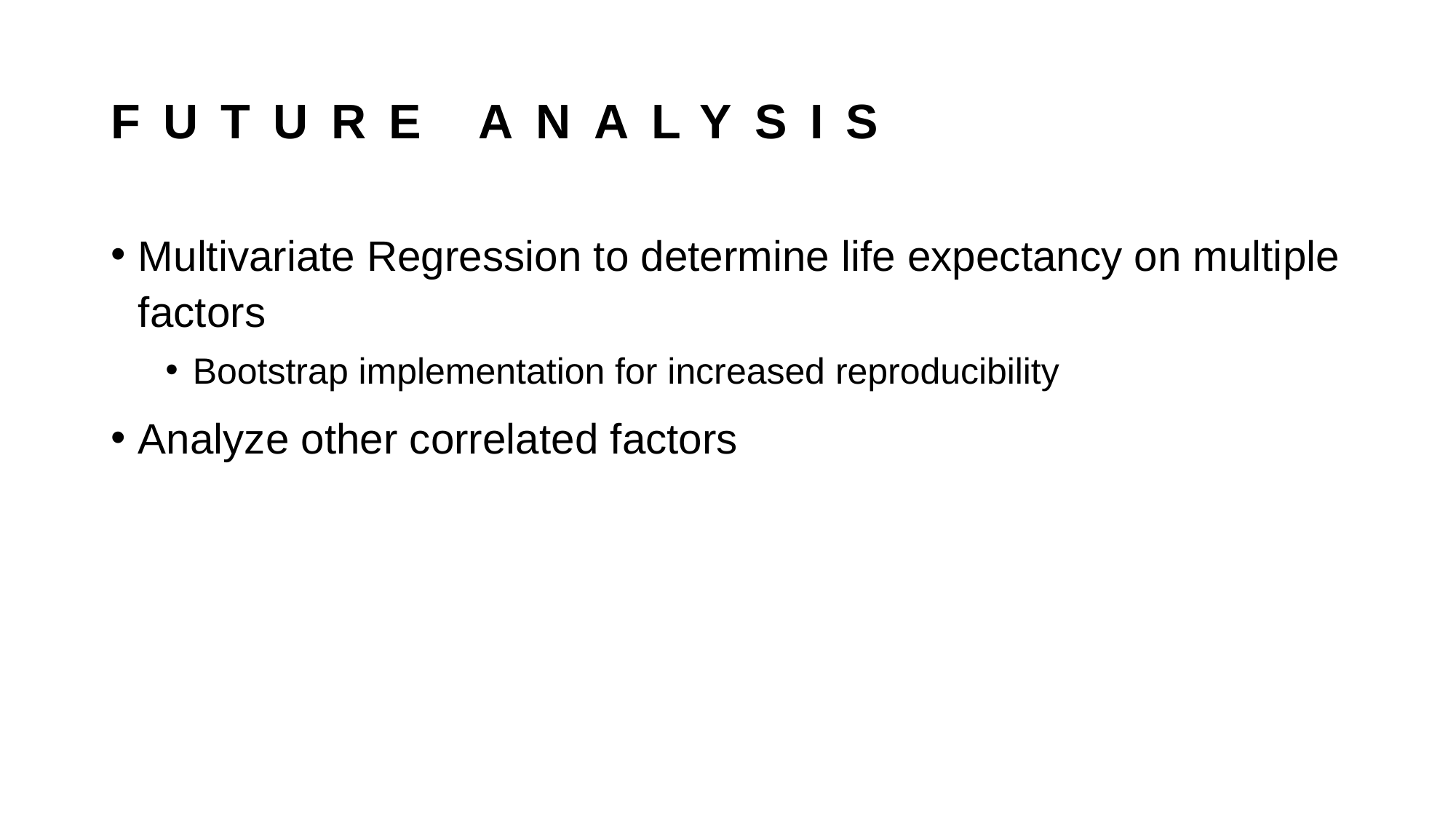

# Future Analysis
Multivariate Regression to determine life expectancy on multiple factors
Bootstrap implementation for increased reproducibility
Analyze other correlated factors